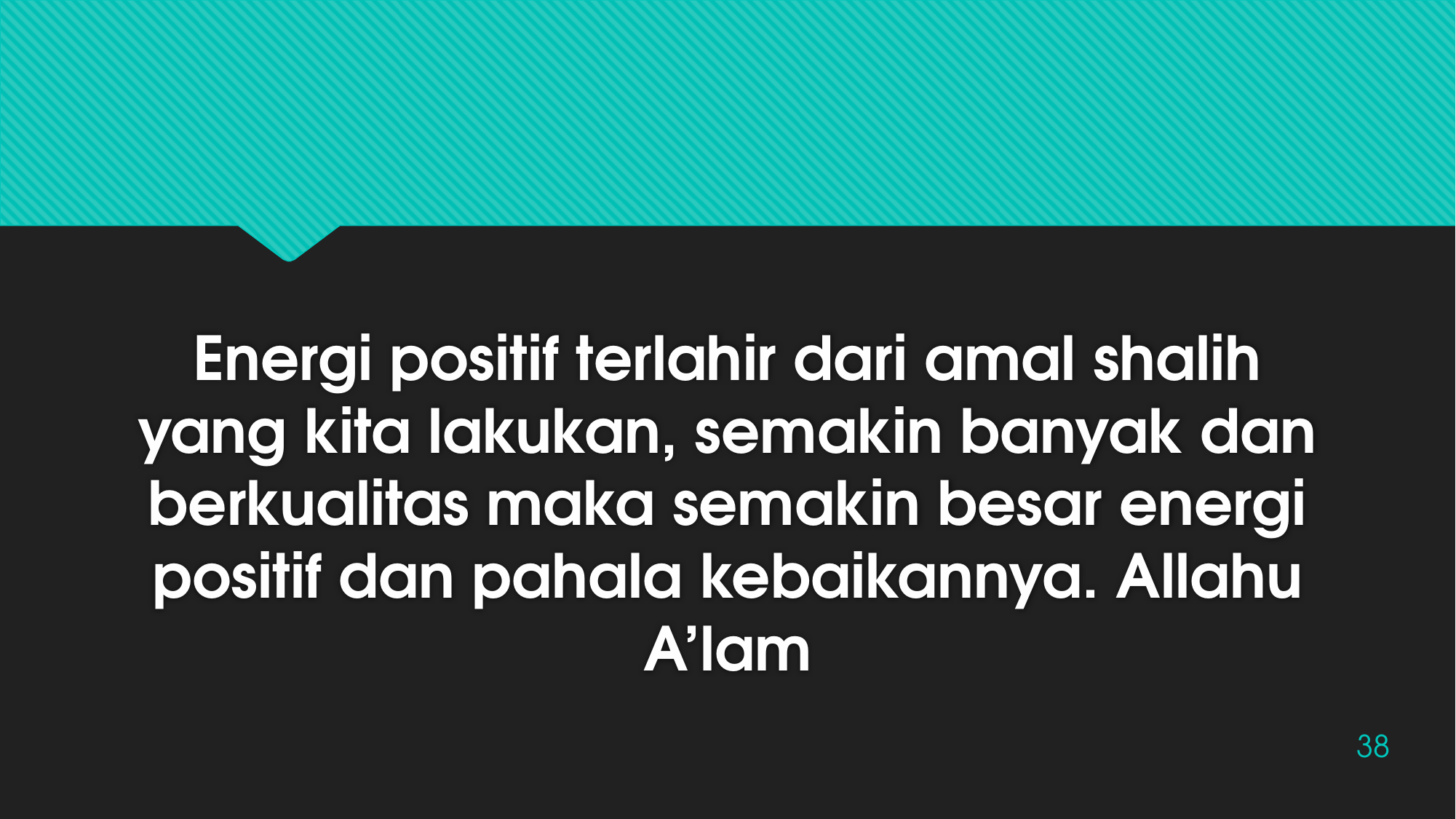

# Energi positif terlahir dari amal shalih yang kita lakukan, semakin banyak dan berkualitas maka semakin besar energi positif dan pahala kebaikannya. Allahu A’lam
38